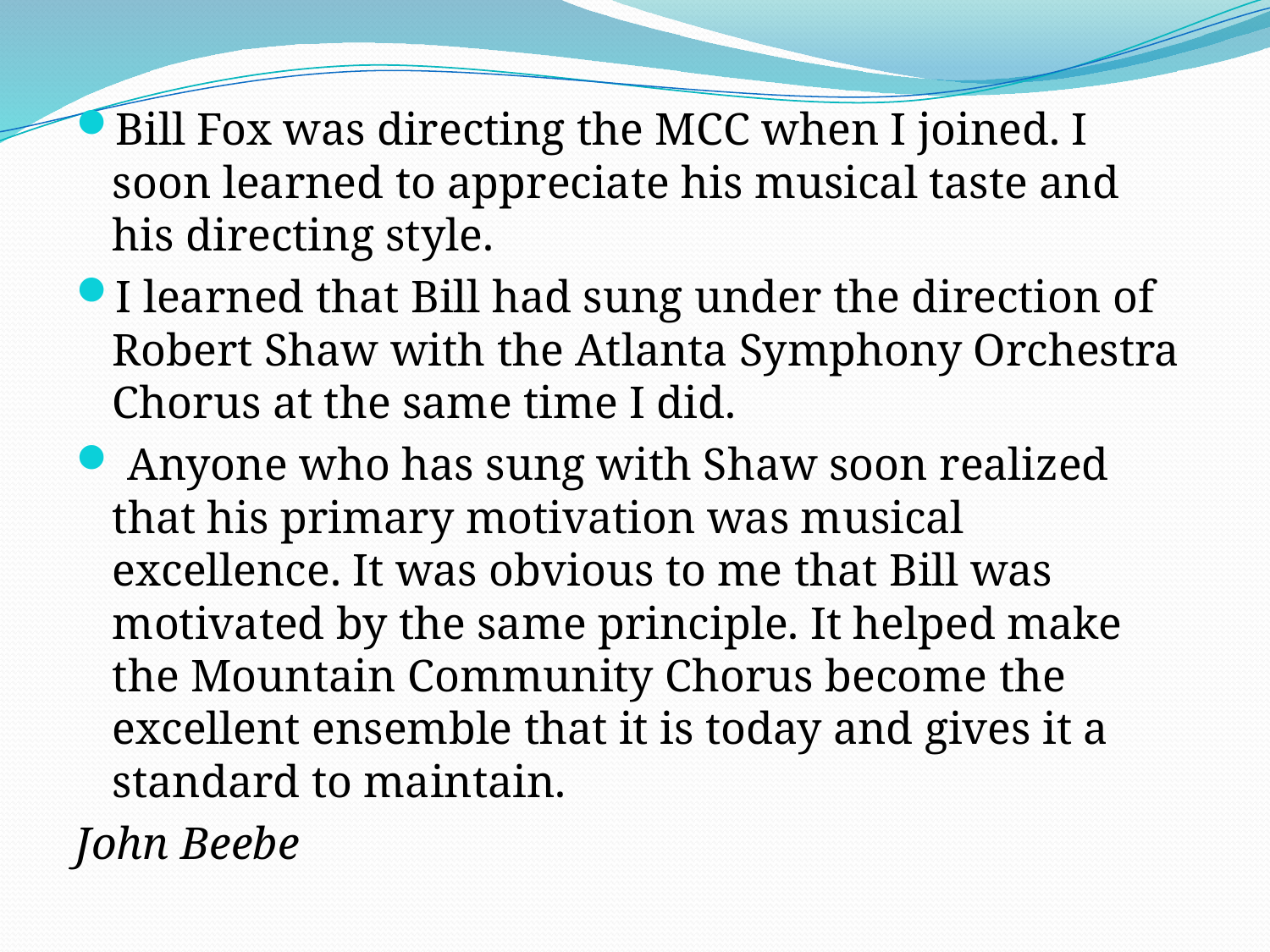

Bill Fox was directing the MCC when I joined. I soon learned to appreciate his musical taste and his directing style.
I learned that Bill had sung under the direction of Robert Shaw with the Atlanta Symphony Orchestra Chorus at the same time I did.
 Anyone who has sung with Shaw soon realized that his primary motivation was musical excellence. It was obvious to me that Bill was motivated by the same principle. It helped make the Mountain Community Chorus become the excellent ensemble that it is today and gives it a standard to maintain.
John Beebe